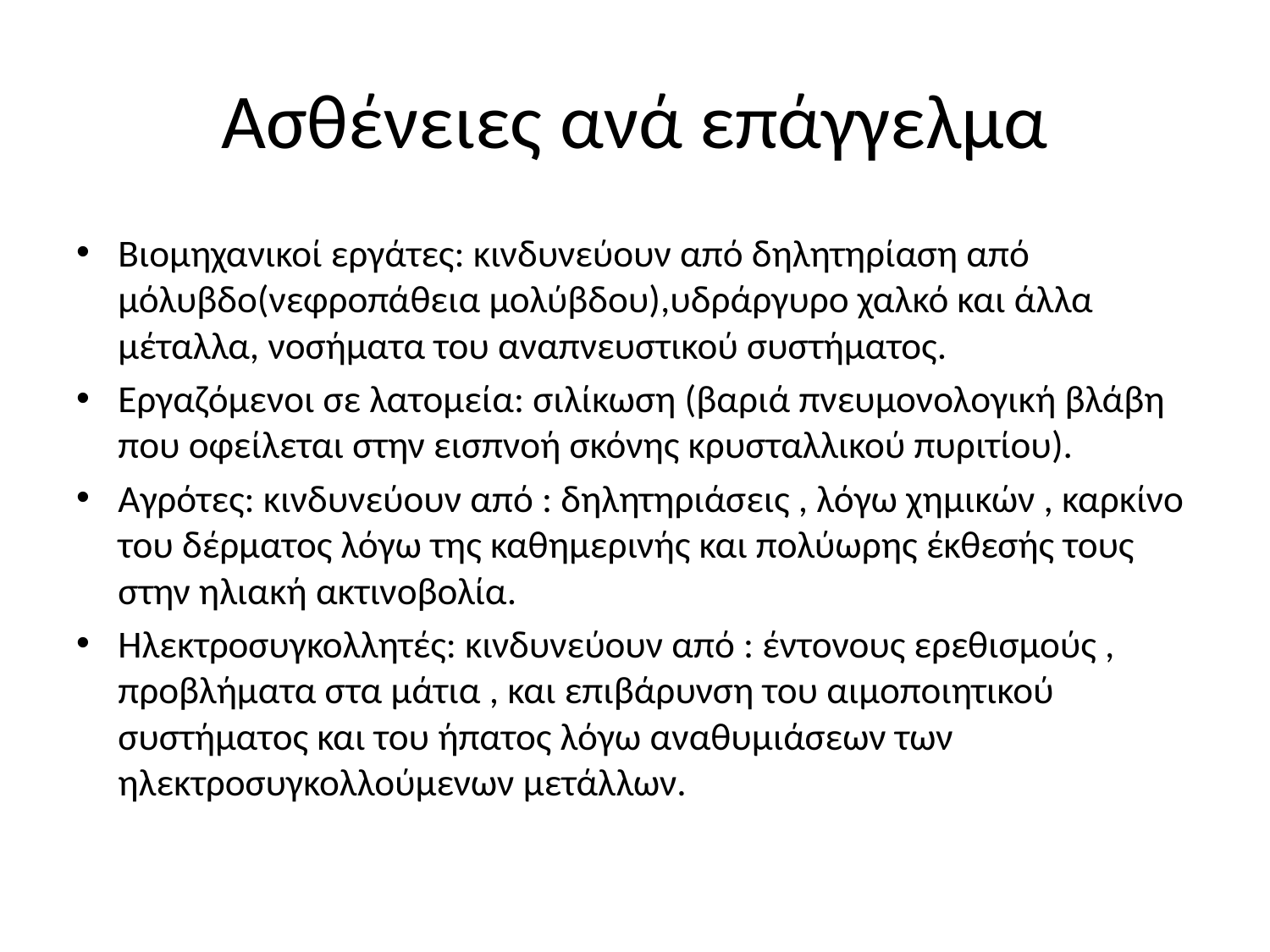

# Ασθένειες ανά επάγγελμα
Βιομηχανικοί εργάτες: κινδυνεύουν από δηλητηρίαση από μόλυβδο(νεφροπάθεια μολύβδου),υδράργυρο χαλκό και άλλα μέταλλα, νοσήματα του αναπνευστικού συστήματος.
Εργαζόμενοι σε λατομεία: σιλίκωση (βαριά πνευμονολογική βλάβη που οφείλεται στην εισπνοή σκόνης κρυσταλλικού πυριτίου).
Αγρότες: κινδυνεύουν από : δηλητηριάσεις , λόγω χημικών , καρκίνο του δέρματος λόγω της καθημερινής και πολύωρης έκθεσής τους στην ηλιακή ακτινοβολία.
Ηλεκτροσυγκολλητές: κινδυνεύουν από : έντονους ερεθισμούς , προβλήματα στα μάτια , και επιβάρυνση του αιμοποιητικού συστήματος και του ήπατος λόγω αναθυμιάσεων των ηλεκτροσυγκολλούμενων μετάλλων.